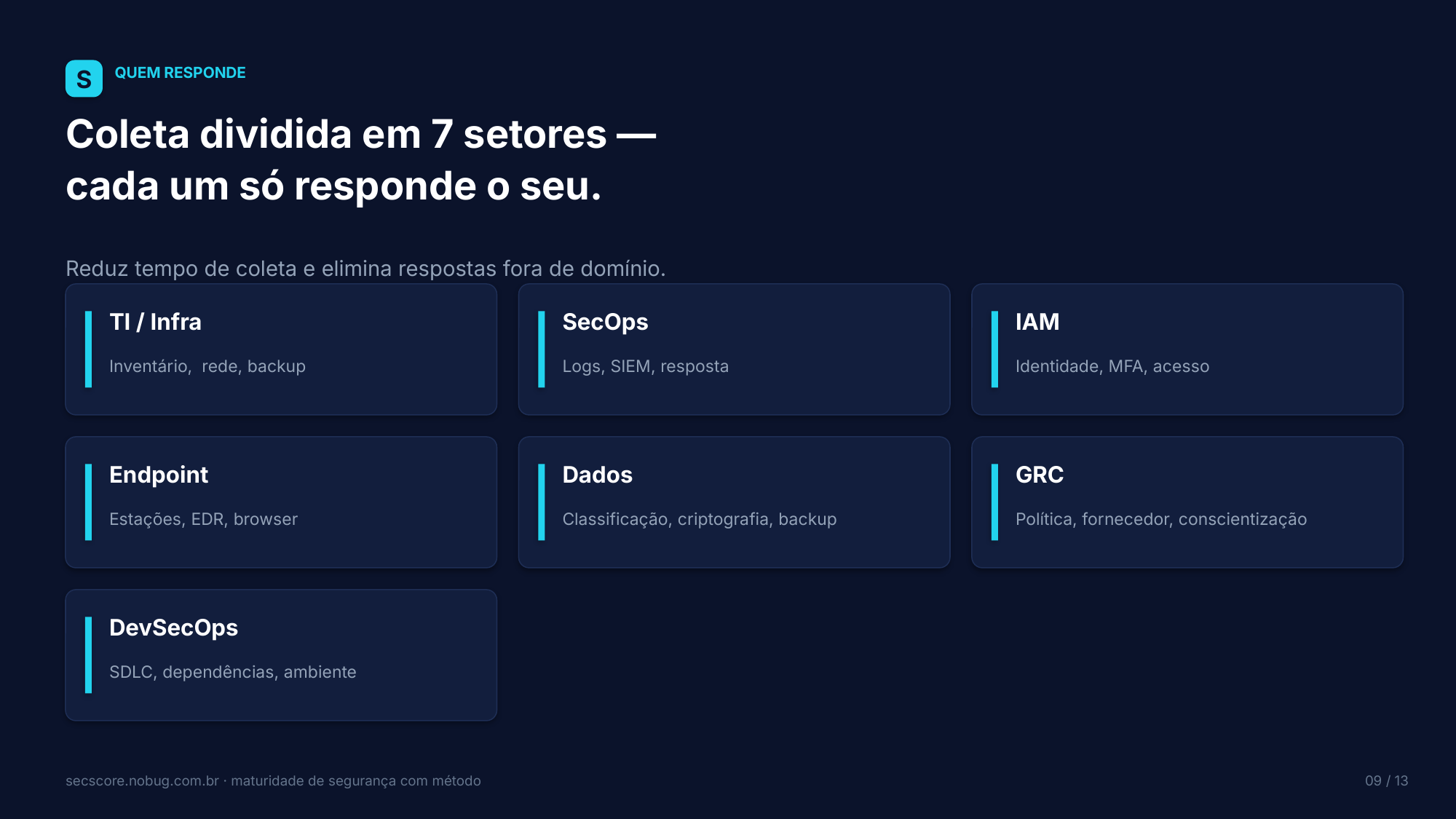

S
QUEM RESPONDE
Coleta dividida em 7 setores —
cada um só responde o seu.
Reduz tempo de coleta e elimina respostas fora de domínio.

TI / Infra
SecOps
IAM

Inventário,  rede, backup
Logs, SIEM, resposta
Identidade, MFA, acesso

Endpoint
Dados
GRC

Estações, EDR, browser
Classificação, criptografia, backup
Política, fornecedor, conscientização

DevSecOps

SDLC, dependências, ambiente
secscore.nobug.com.br · maturidade de segurança com método
09 / 13